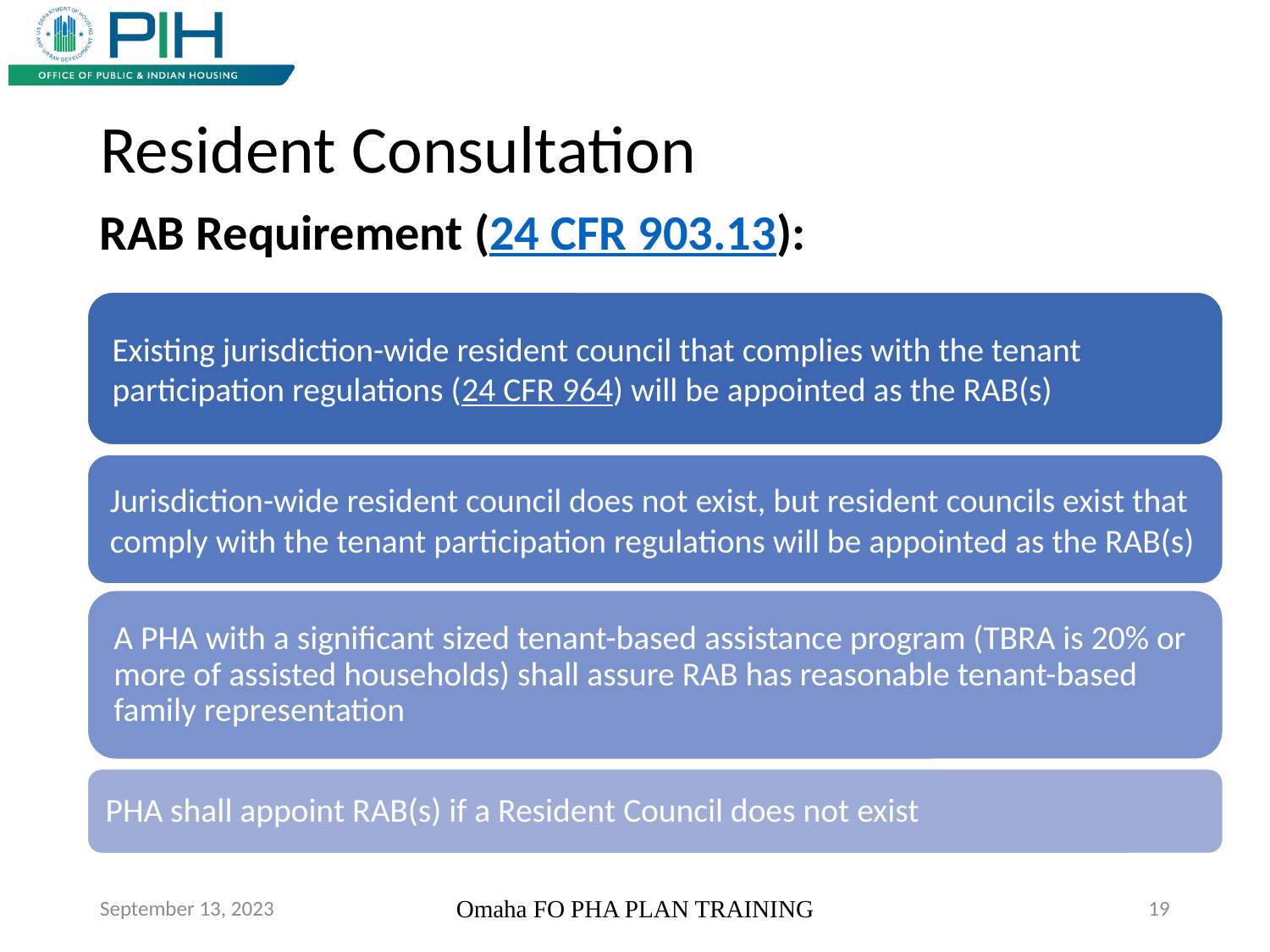

# Resident Consultation
RAB Requirement (24 CFR 903.13):
Existing jurisdiction-wide resident council that complies with the tenant participation regulations (24 CFR 964) will be appointed as the RAB(s)
Jurisdiction-wide resident council does not exist, but resident councils exist that comply with the tenant participation regulations will be appointed as the RAB(s)
A PHA with a significant sized tenant-based assistance program (TBRA is 20% or more of assisted households) shall assure RAB has reasonable tenant-based family representation
PHA shall appoint RAB(s) if a Resident Council does not exist

September 13, 2023
Omaha FO PHA PLAN TRAINING
19